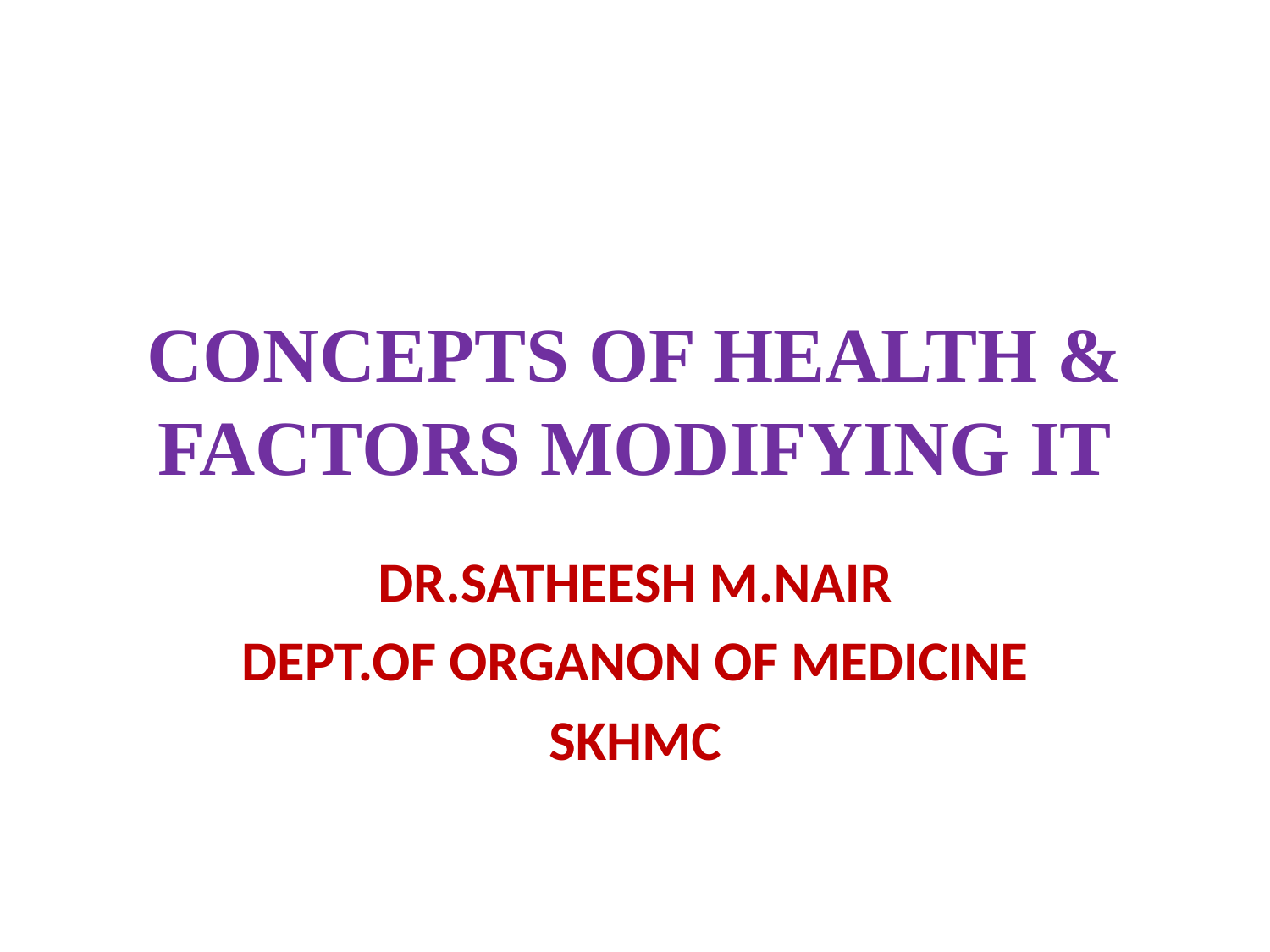

# CONCEPTS OF HEALTH & FACTORS MODIFYING IT
DR.SATHEESH M.NAIR
DEPT.OF ORGANON OF MEDICINE
SKHMC